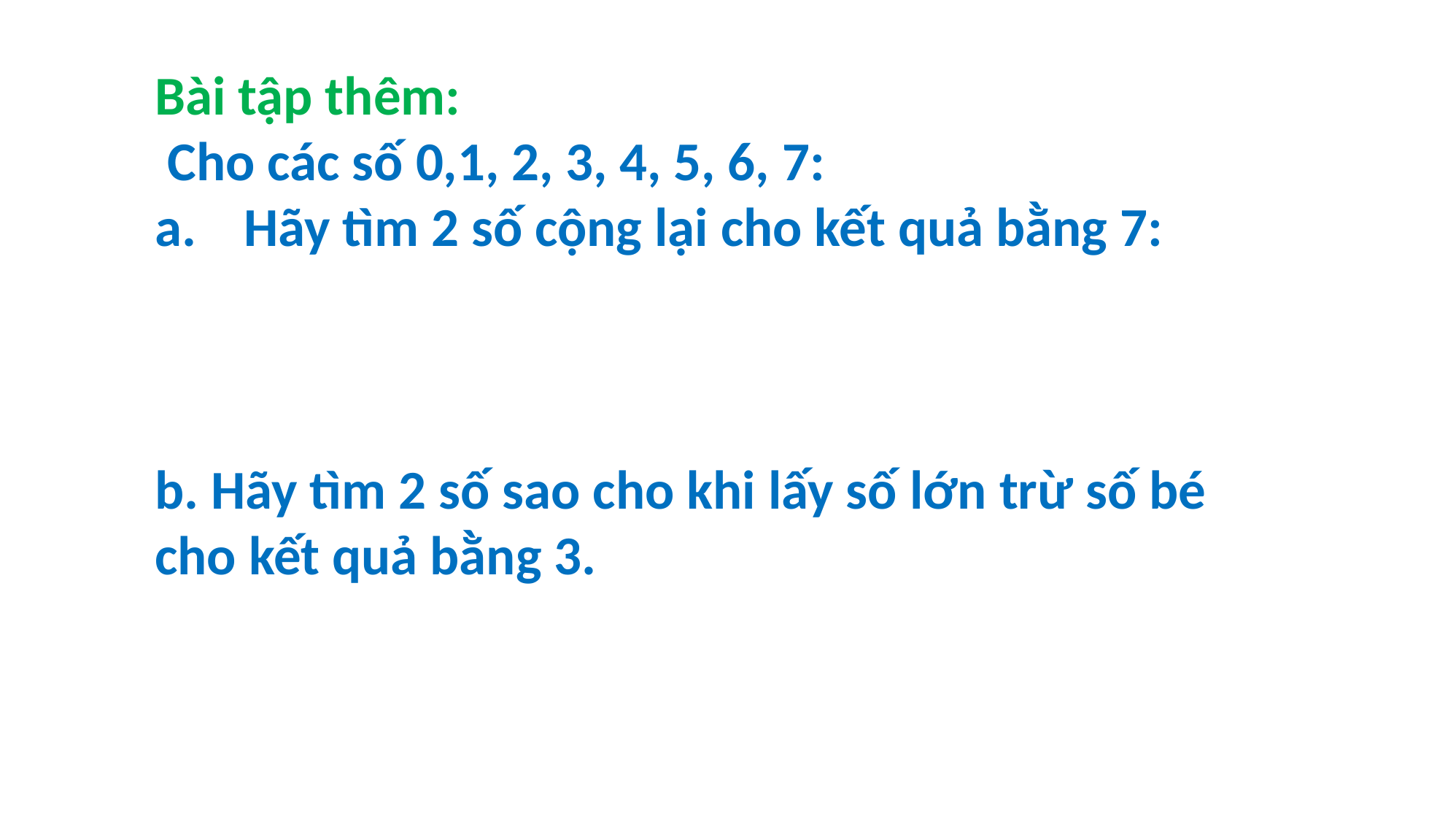

Bài tập thêm:
 Cho các số 0,1, 2, 3, 4, 5, 6, 7:
Hãy tìm 2 số cộng lại cho kết quả bằng 7:

b. Hãy tìm 2 số sao cho khi lấy số lớn trừ số bé cho kết quả bằng 3.